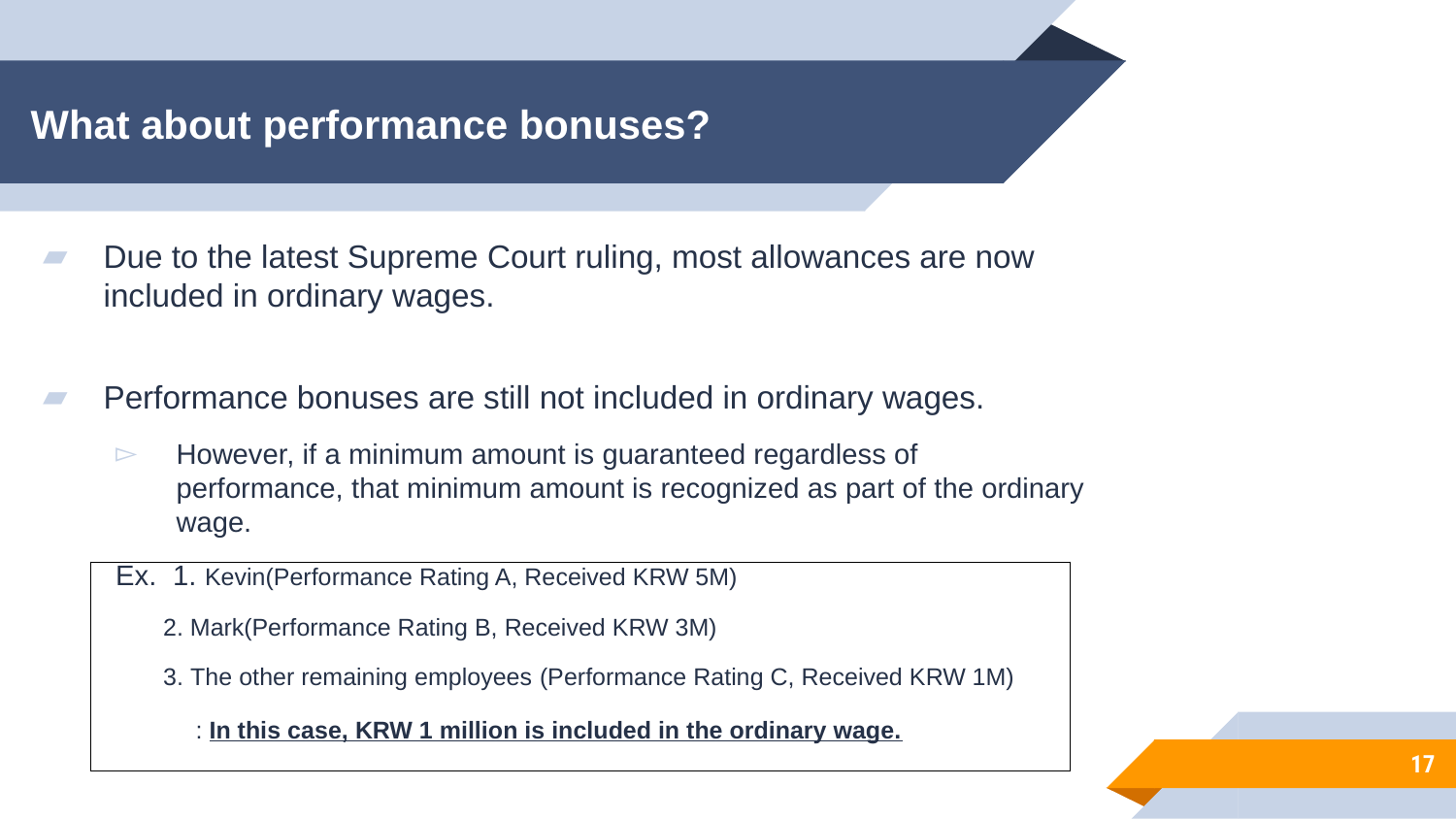

# What about performance bonuses?

Due to the latest Supreme Court ruling, most allowances are now included in ordinary wages.

Performance bonuses are still not included in ordinary wages.
However, if a minimum amount is guaranteed regardless of performance, that minimum amount is recognized as part of the ordinary wage.
Ex.  1. Kevin(Performance Rating A, Received KRW 5M)
       2. Mark(Performance Rating B, Received KRW 3M)
       3. The other remaining employees (Performance Rating C, Received KRW 1M)
          : In this case, KRW 1 million is included in the ordinary wage.
|  |
| --- |
17